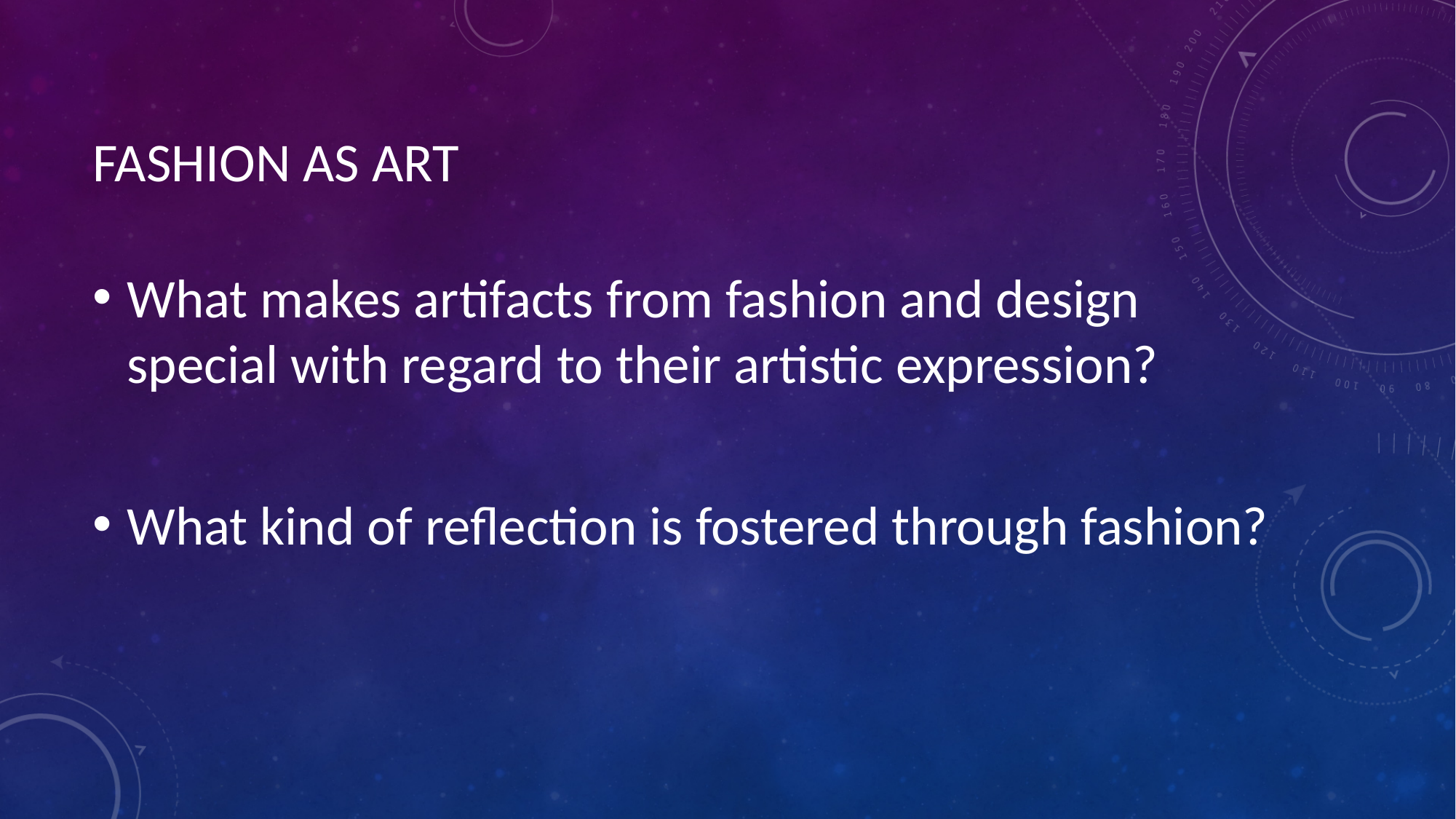

# Fashion as Art
What makes artifacts from fashion and design special with regard to their artistic expression?

What kind of reflection is fostered through fashion?